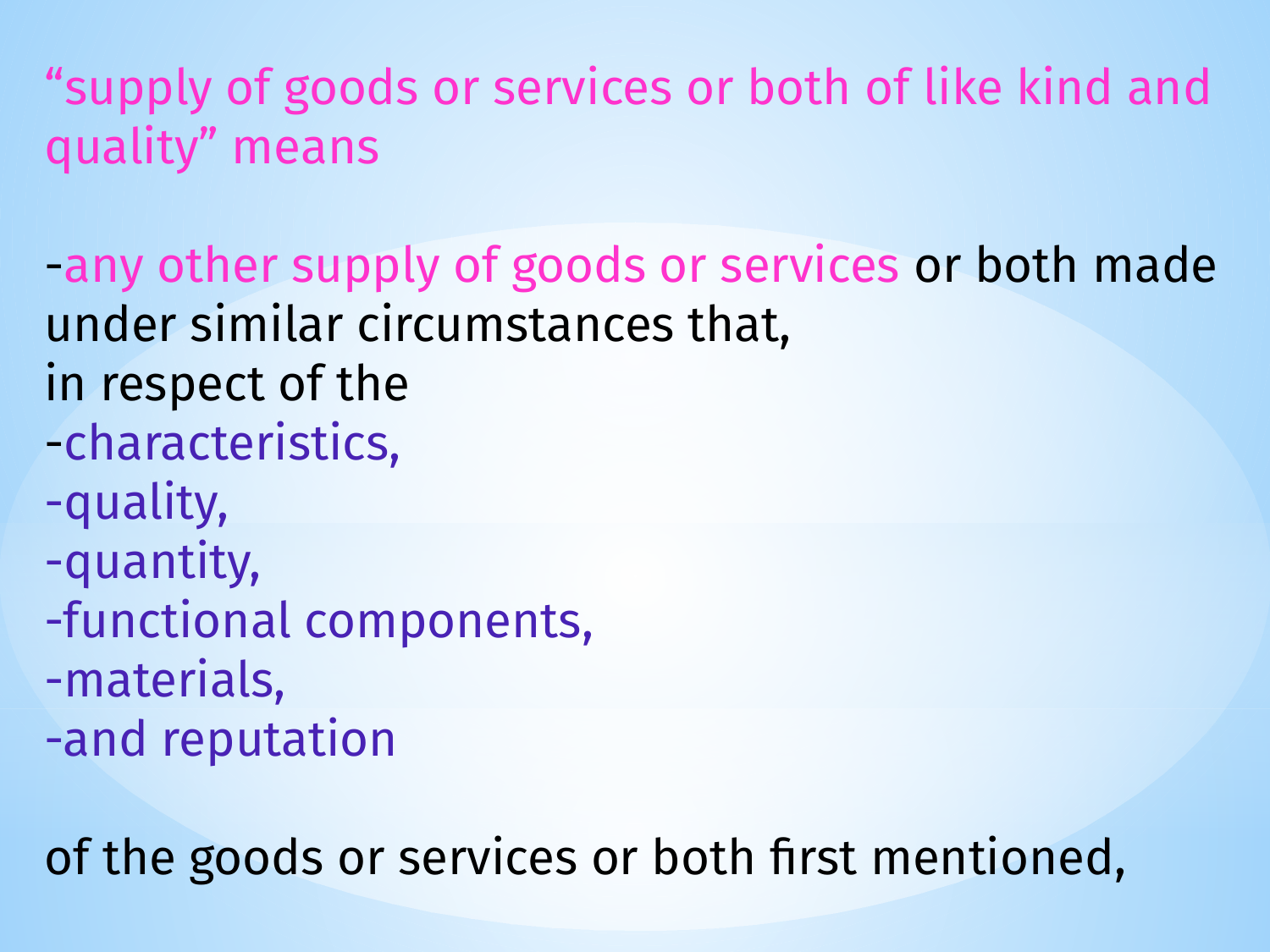

“supply of goods or services or both of like kind and quality” means

-any other supply of goods or services or both made under similar circumstances that,
in respect of the
-characteristics,
-quality,
-quantity,
-functional components,
-materials,
-and reputation

of the goods or services or both first mentioned,